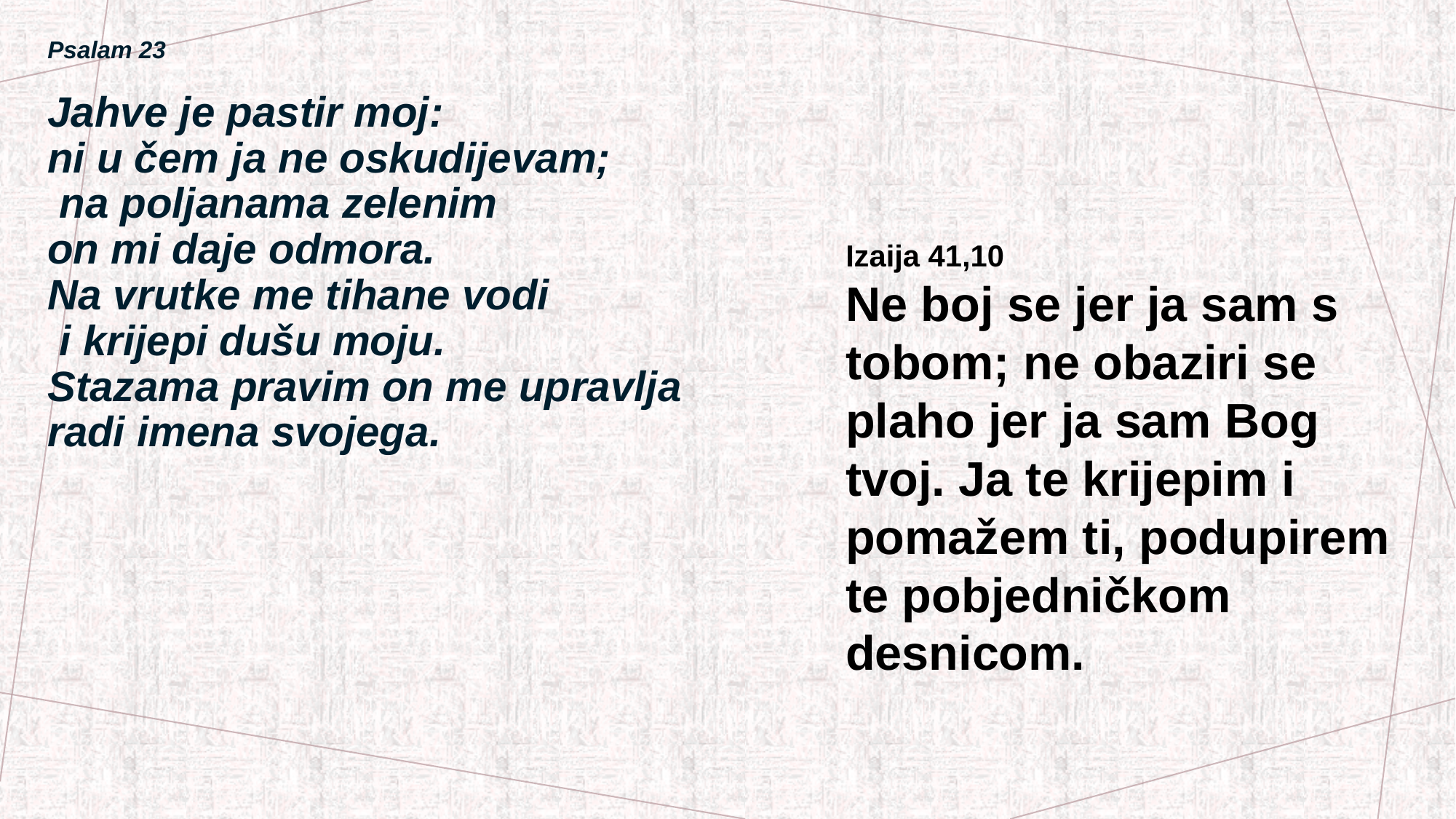

# Psalam 23 Jahve je pastir moj: ni u čem ja ne oskudijevam; na poljanama zelenim on mi daje odmora. Na vrutke me tihane vodi i krijepi dušu moju. Stazama pravim on me upravlja radi imena svojega.

Izaija 41,10
Ne boj se jer ja sam s tobom; ne obaziri se plaho jer ja sam Bog tvoj. Ja te krijepim i pomažem ti, podupirem te pobjedničkom desnicom.